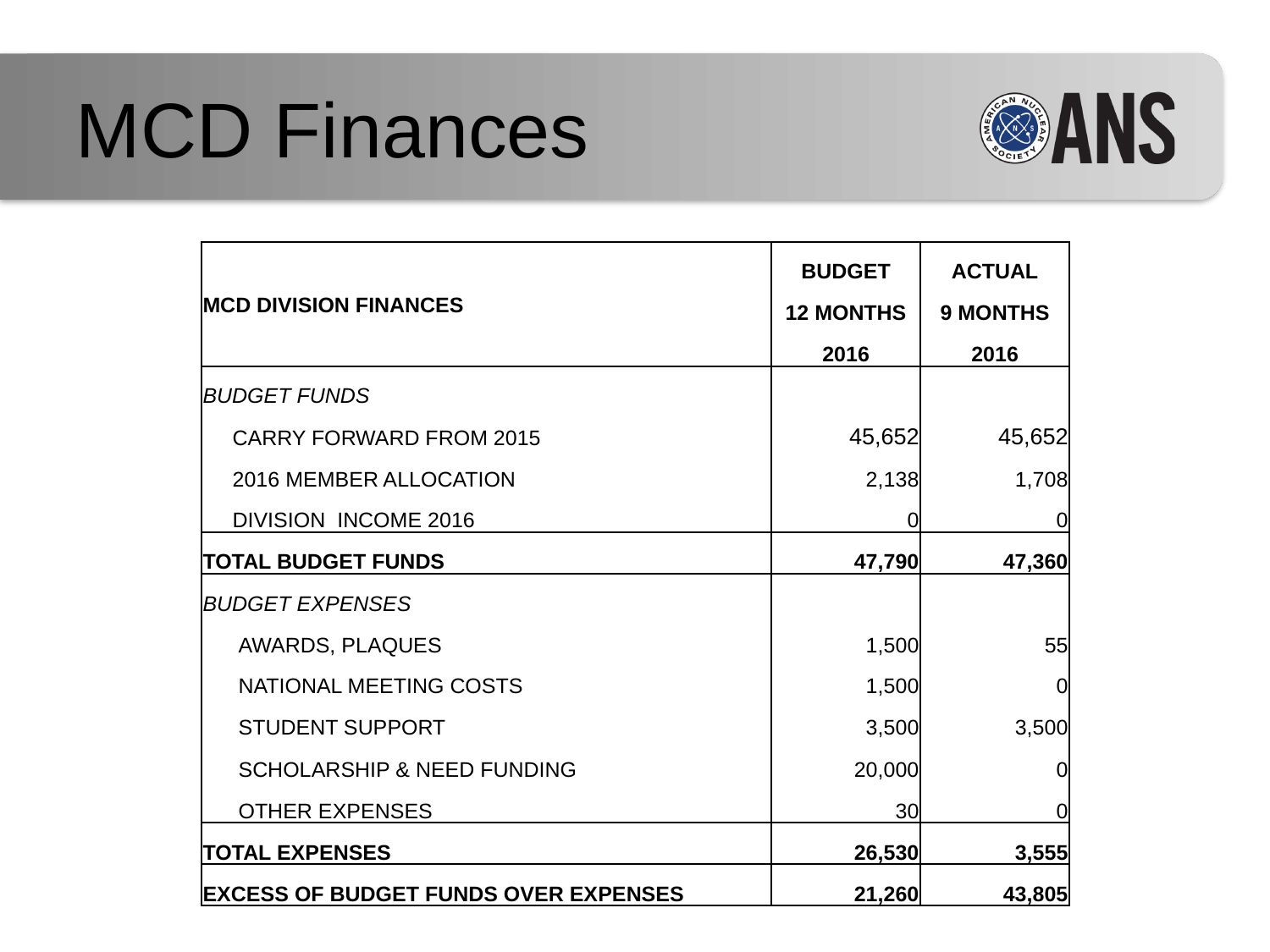

MCD Finances
| MCD DIVISION FINANCES | BUDGET | ACTUAL |
| --- | --- | --- |
|  | 12 MONTHS | 9 MONTHS |
|  | 2016 | 2016 |
| BUDGET FUNDS |  |  |
| CARRY FORWARD FROM 2015 | 45,652 | 45,652 |
| 2016 MEMBER ALLOCATION | 2,138 | 1,708 |
| DIVISION INCOME 2016 | 0 | 0 |
| TOTAL BUDGET FUNDS | 47,790 | 47,360 |
| BUDGET EXPENSES |  |  |
| AWARDS, PLAQUES | 1,500 | 55 |
| NATIONAL MEETING COSTS | 1,500 | 0 |
| STUDENT SUPPORT | 3,500 | 3,500 |
| SCHOLARSHIP & NEED FUNDING | 20,000 | 0 |
| OTHER EXPENSES | 30 | 0 |
| TOTAL EXPENSES | 26,530 | 3,555 |
| EXCESS OF BUDGET FUNDS OVER EXPENSES | 21,260 | 43,805 |